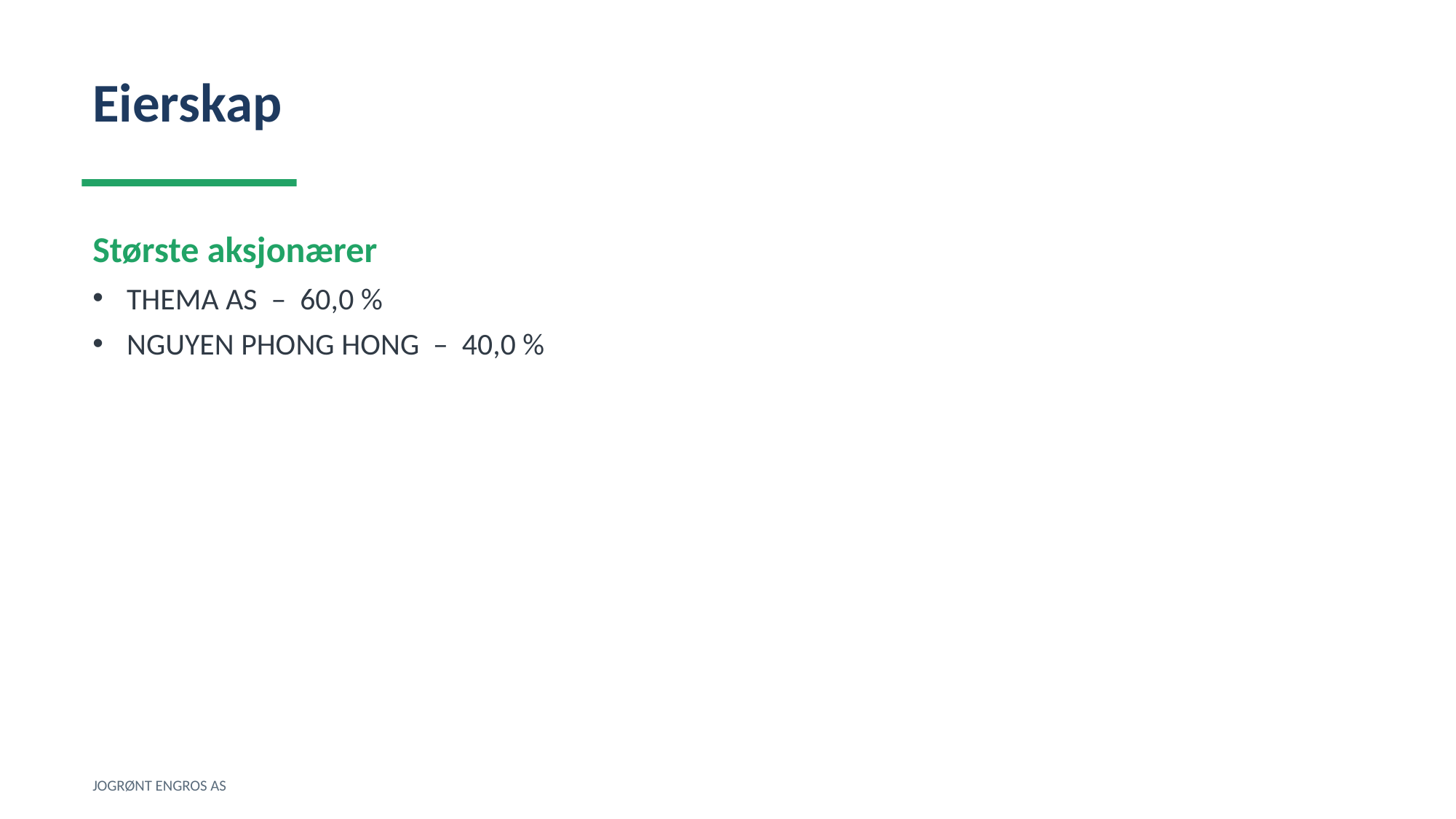

Eierskap

Største aksjonærer
THEMA AS  –  60,0 %
NGUYEN PHONG HONG  –  40,0 %
JOGRØNT ENGROS AS